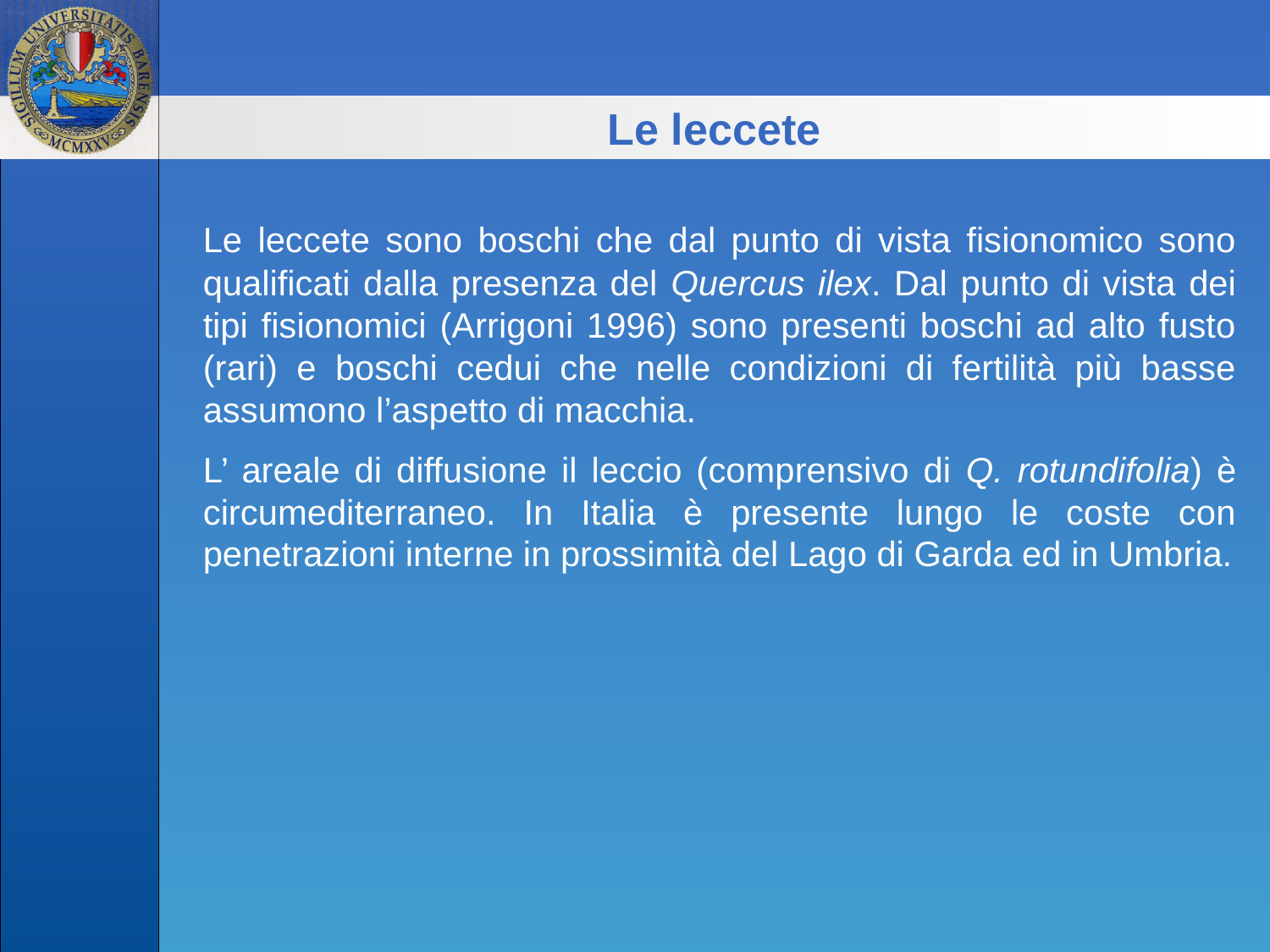

Le leccete

Le leccete sono boschi che dal punto di vista fisionomico sono qualificati dalla presenza del Quercus ilex. Dal punto di vista dei tipi fisionomici (Arrigoni 1996) sono presenti boschi ad alto fusto (rari) e boschi cedui che nelle condizioni di fertilità più basse assumono l’aspetto di macchia.
L’ areale di diffusione il leccio (comprensivo di Q. rotundifolia) è circumediterraneo. In Italia è presente lungo le coste con penetrazioni interne in prossimità del Lago di Garda ed in Umbria.